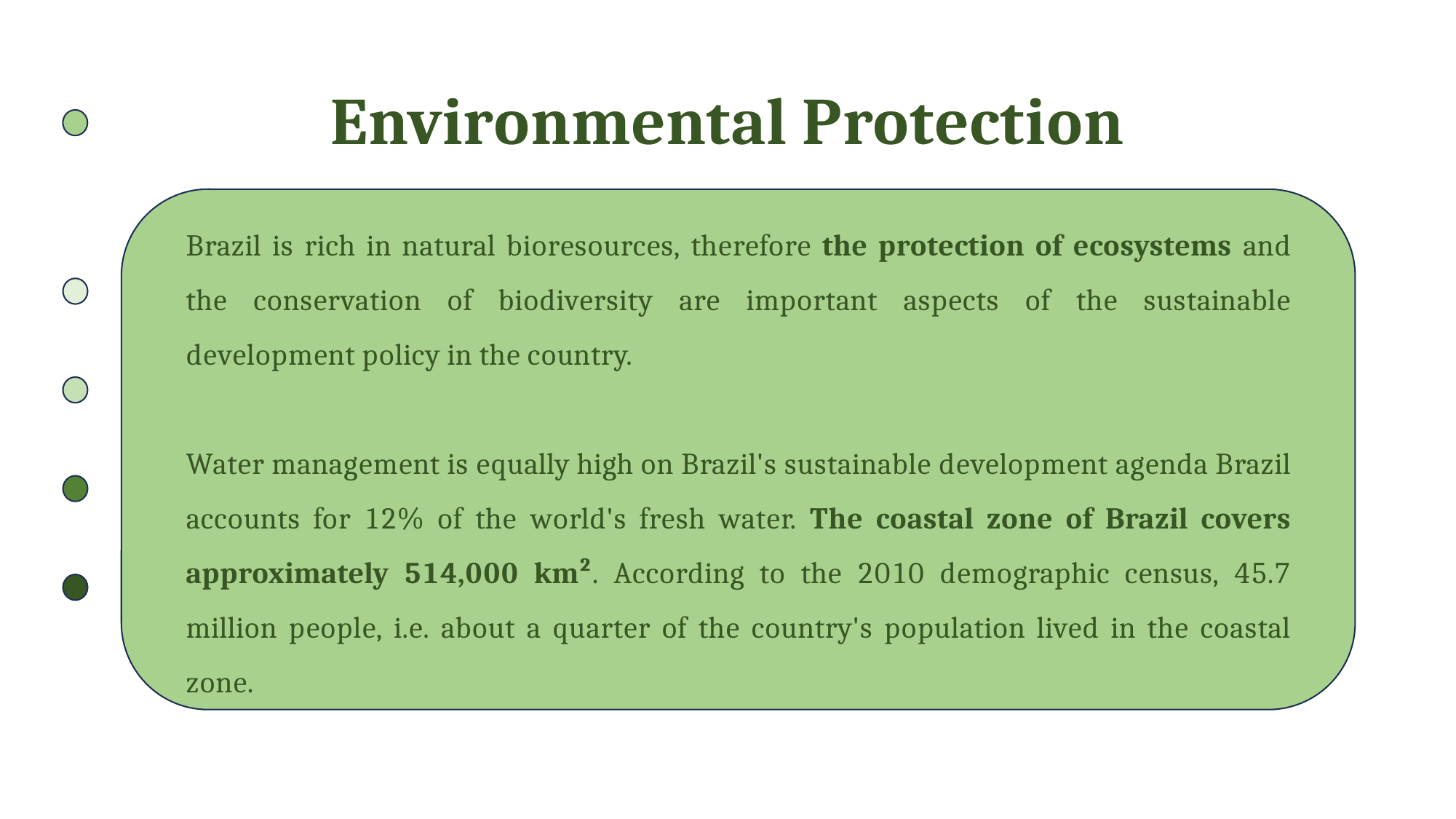

# Environmental Protection

Brazil is rich in natural bioresources, therefore the protection of ecosystems and the conservation of biodiversity are important aspects of the sustainable development policy in the country.

Water management is equally high on Brazil's sustainable development agenda Brazil accounts for 12% of the world's fresh water. The coastal zone of Brazil covers approximately 514,000 km². According to the 2010 demographic census, 45.7 million people, i.e. about a quarter of the country's population lived in the coastal zone.